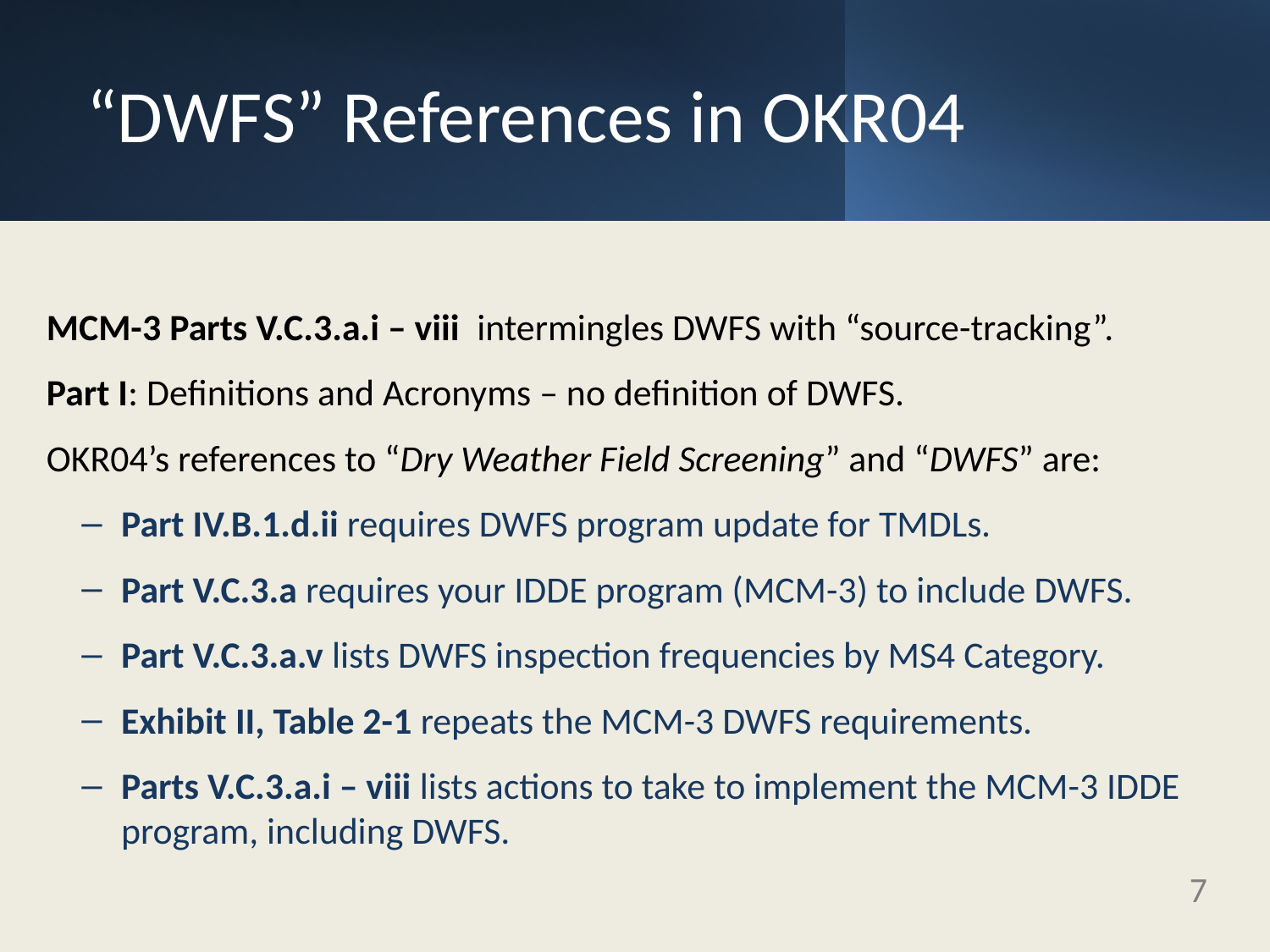

# “DWFS” References in OKR04
MCM-3 Parts V.C.3.a.i – viii  intermingles DWFS with “source-tracking”.
Part I: Definitions and Acronyms – no definition of DWFS.
OKR04’s references to “Dry Weather Field Screening” and “DWFS” are:
Part IV.B.1.d.ii requires DWFS program update for TMDLs.
Part V.C.3.a requires your IDDE program (MCM-3) to include DWFS.
Part V.C.3.a.v lists DWFS inspection frequencies by MS4 Category.
Exhibit II, Table 2-1 repeats the MCM-3 DWFS requirements.
Parts V.C.3.a.i – viii lists actions to take to implement the MCM-3 IDDE program, including DWFS.
7